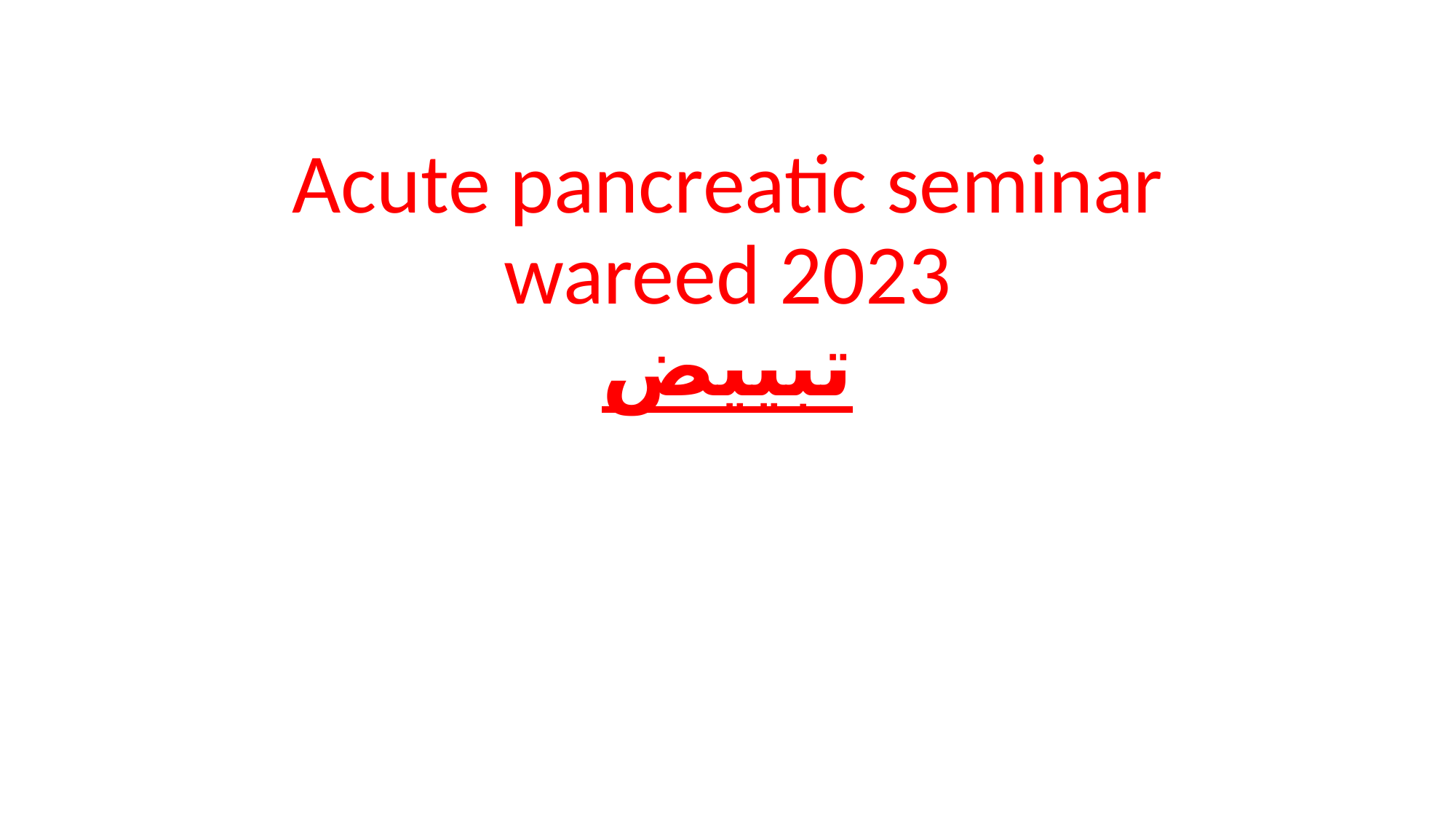

# Acute pancreatic seminar wareed 2023 تبييض